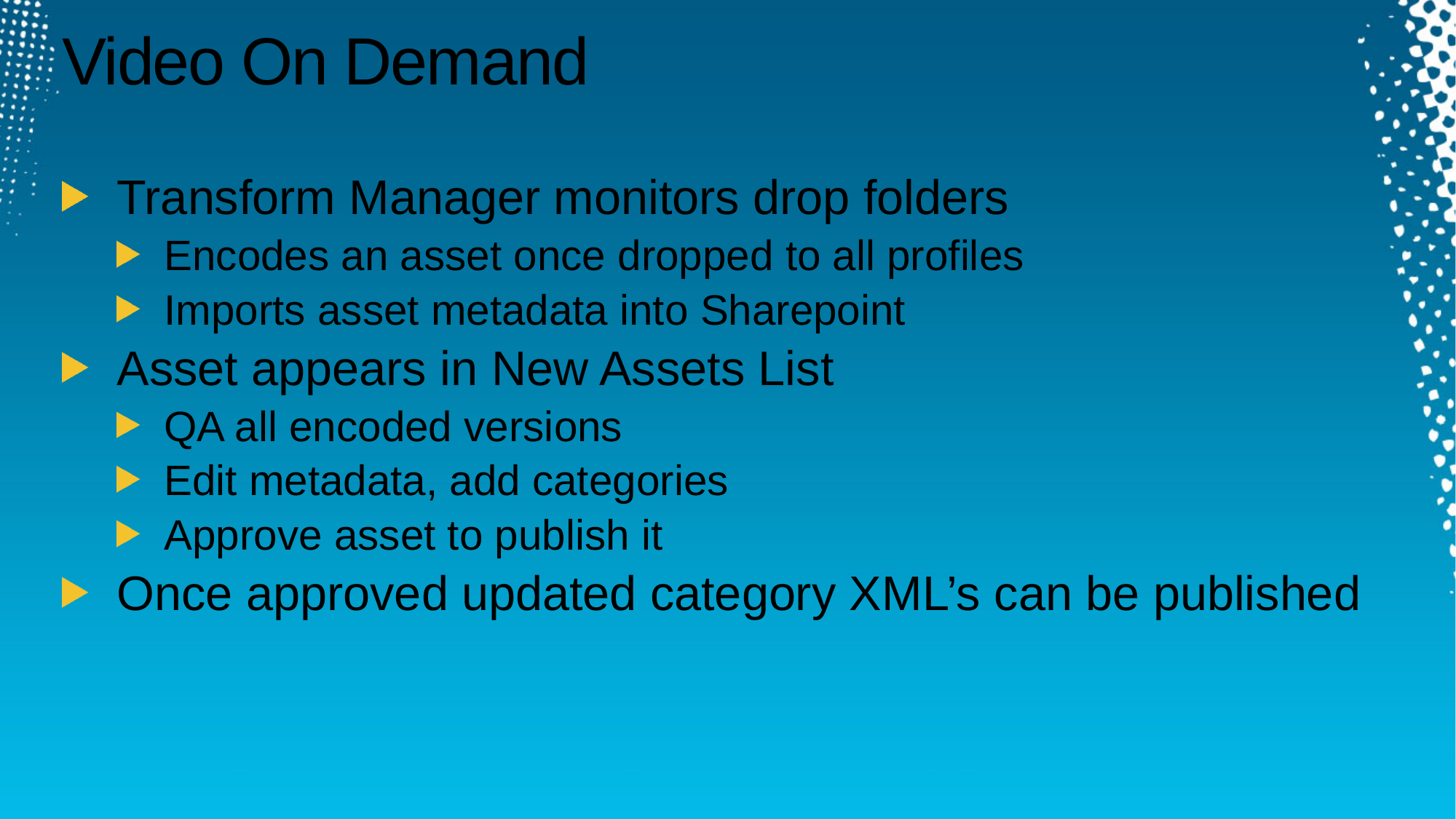

# Video On Demand
Transform Manager monitors drop folders
Encodes an asset once dropped to all profiles
Imports asset metadata into Sharepoint
Asset appears in New Assets List
QA all encoded versions
Edit metadata, add categories
Approve asset to publish it
Once approved updated category XML’s can be published